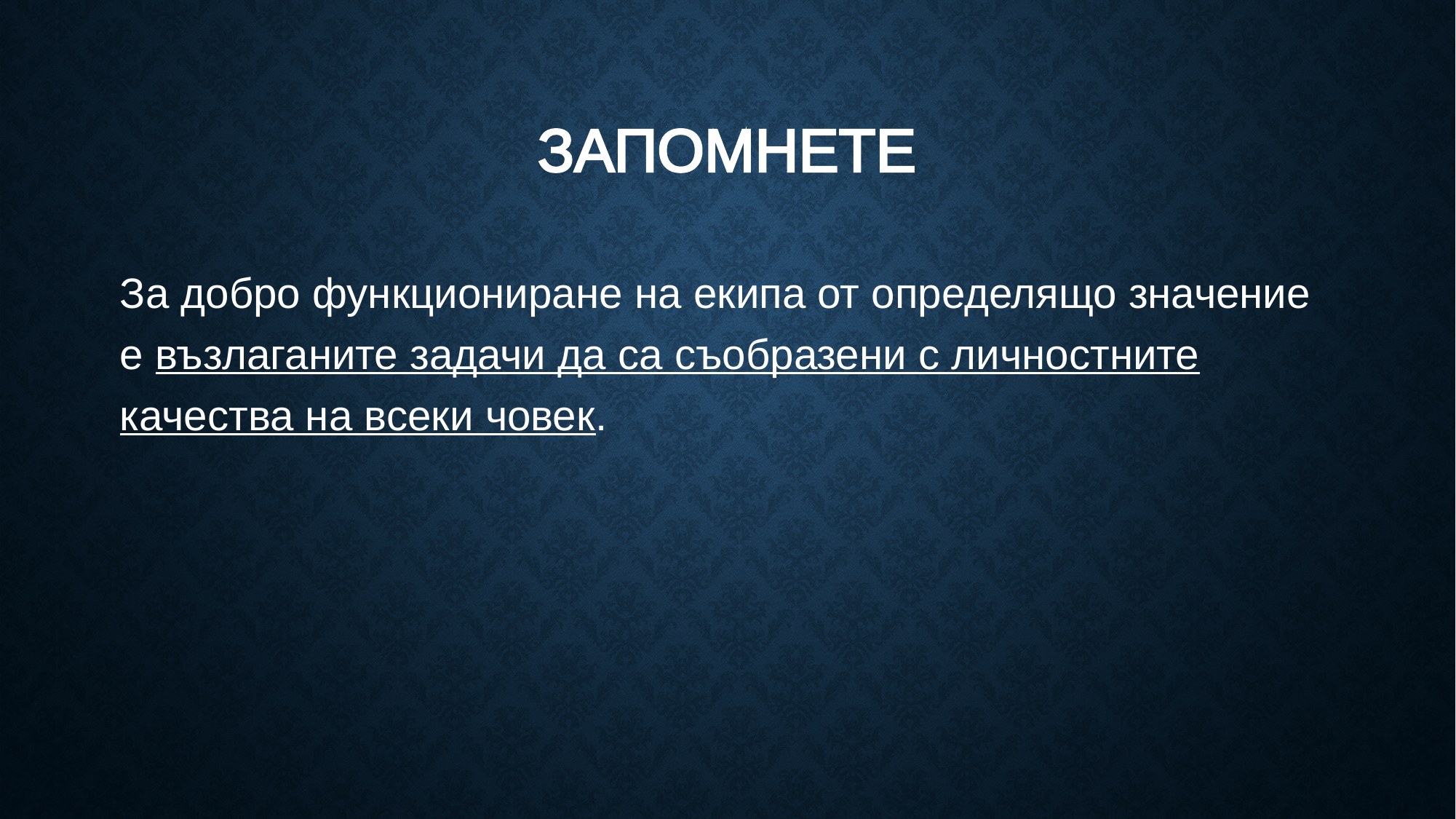

# Запомнете
За добро функциониране на екипа от определящо значение е възлаганите задачи да са съобразени с личностните качества на всеки човек.